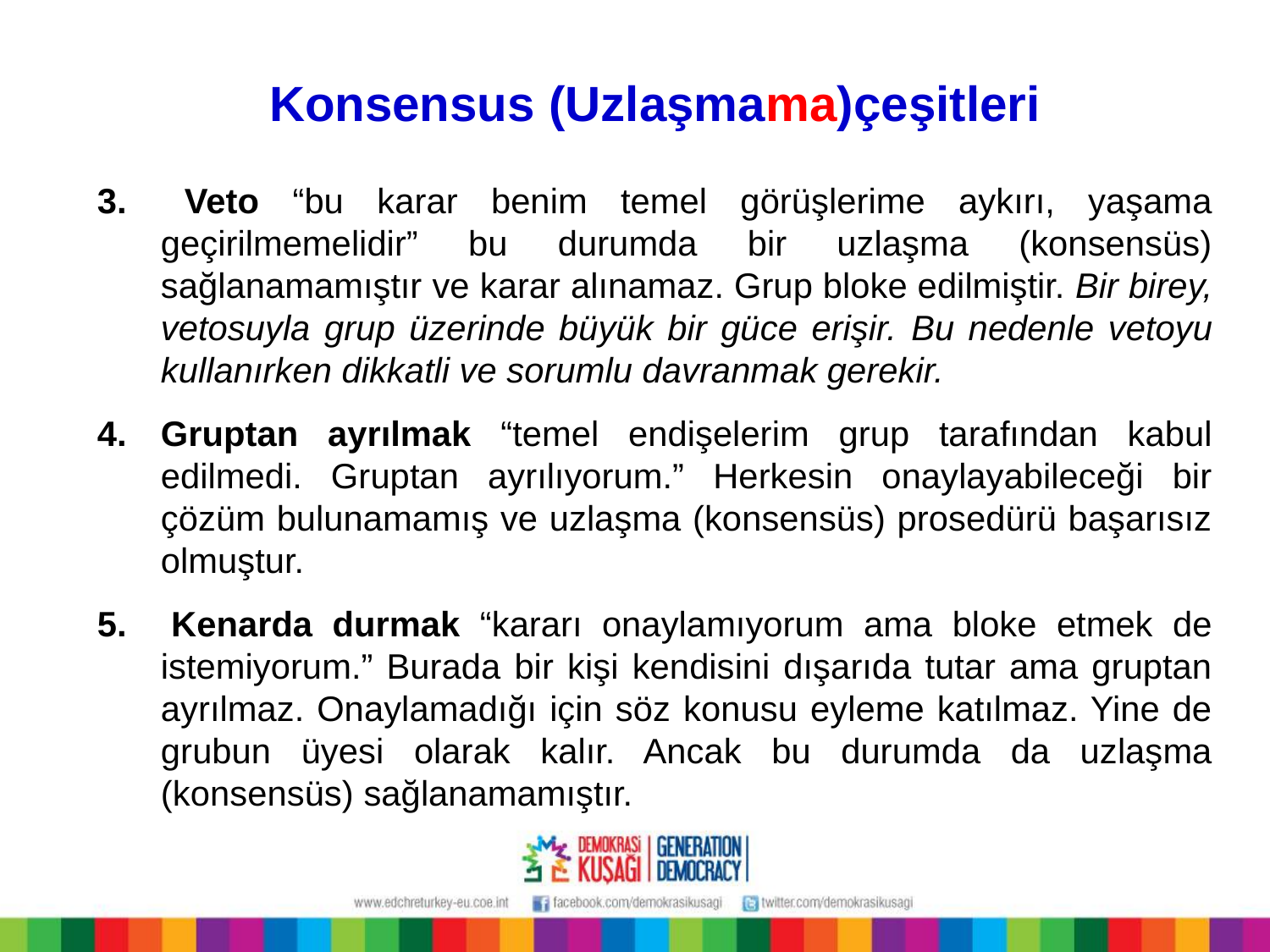

Konsensus (Uzlaşmama)çeşitleri

3. 	Veto “bu karar benim temel görüşlerime aykırı, yaşama geçirilmemelidir” bu durumda bir uzlaşma (konsensüs) sağlanamamıştır ve karar alınamaz. Grup bloke edilmiştir. Bir birey, vetosuyla grup üzerinde büyük bir güce erişir. Bu nedenle vetoyu kullanırken dikkatli ve sorumlu davranmak gerekir.

4.	Gruptan ayrılmak “temel endişelerim grup tarafından kabul edilmedi. Gruptan ayrılıyorum.” Herkesin onaylayabileceği bir çözüm bulunamamış ve uzlaşma (konsensüs) prosedürü başarısız olmuştur.

5. 	Kenarda durmak “kararı onaylamıyorum ama bloke etmek de istemiyorum.” Burada bir kişi kendisini dışarıda tutar ama gruptan ayrılmaz. Onaylamadığı için söz konusu eyleme katılmaz. Yine de grubun üyesi olarak kalır. Ancak bu durumda da uzlaşma (konsensüs) sağlanamamıştır.